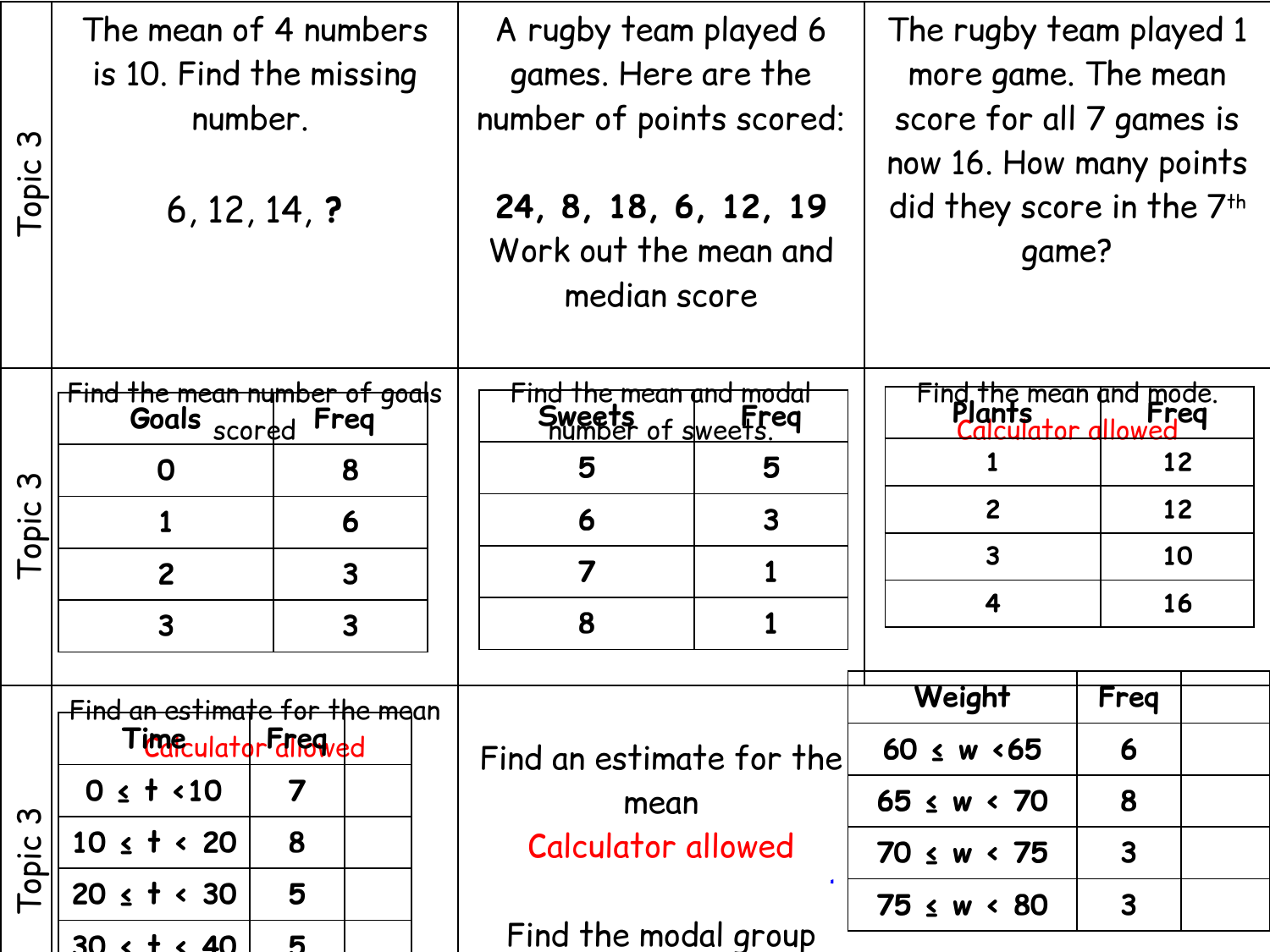

| Topic 3 | The mean of 4 numbers is 10. Find the missing number. 6, 12, 14, ? | A rugby team played 6 games. Here are the number of points scored: 24, 8, 18, 6, 12, 19 Work out the mean and median score | The rugby team played 1 more game. The mean score for all 7 games is now 16. How many points did they score in the 7th game? |
| --- | --- | --- | --- |
| Topic 3 | Find the mean number of goals scored | Find the mean and modal number of sweets. | Find the mean and mode. Calculator allowed |
| Topic 3 | Find an estimate for the mean Calculator allowed | Find an estimate for the mean Calculator allowed Find the modal group |  |
| Plants | Freq |
| --- | --- |
| 1 | 12 |
| 2 | 12 |
| 3 | 10 |
| 4 | 16 |
| Sweets | Freq |
| --- | --- |
| 5 | 5 |
| 6 | 3 |
| 7 | 1 |
| 8 | 1 |
| Goals | Freq |
| --- | --- |
| 0 | 8 |
| 1 | 6 |
| 2 | 3 |
| 3 | 3 |
| Weight | Freq |  |
| --- | --- | --- |
| 60 ≤ w <65 | 6 |  |
| 65 ≤ w < 70 | 8 |  |
| 70 ≤ w < 75 | 3 |  |
| 75 ≤ w < 80 | 3 |  |
| Time | Freq |  |
| --- | --- | --- |
| 0 ≤ t <10 | 7 |  |
| 10 ≤ t < 20 | 8 |  |
| 20 ≤ t < 30 | 5 |  |
| 30 ≤ t < 40 | 5 |  |